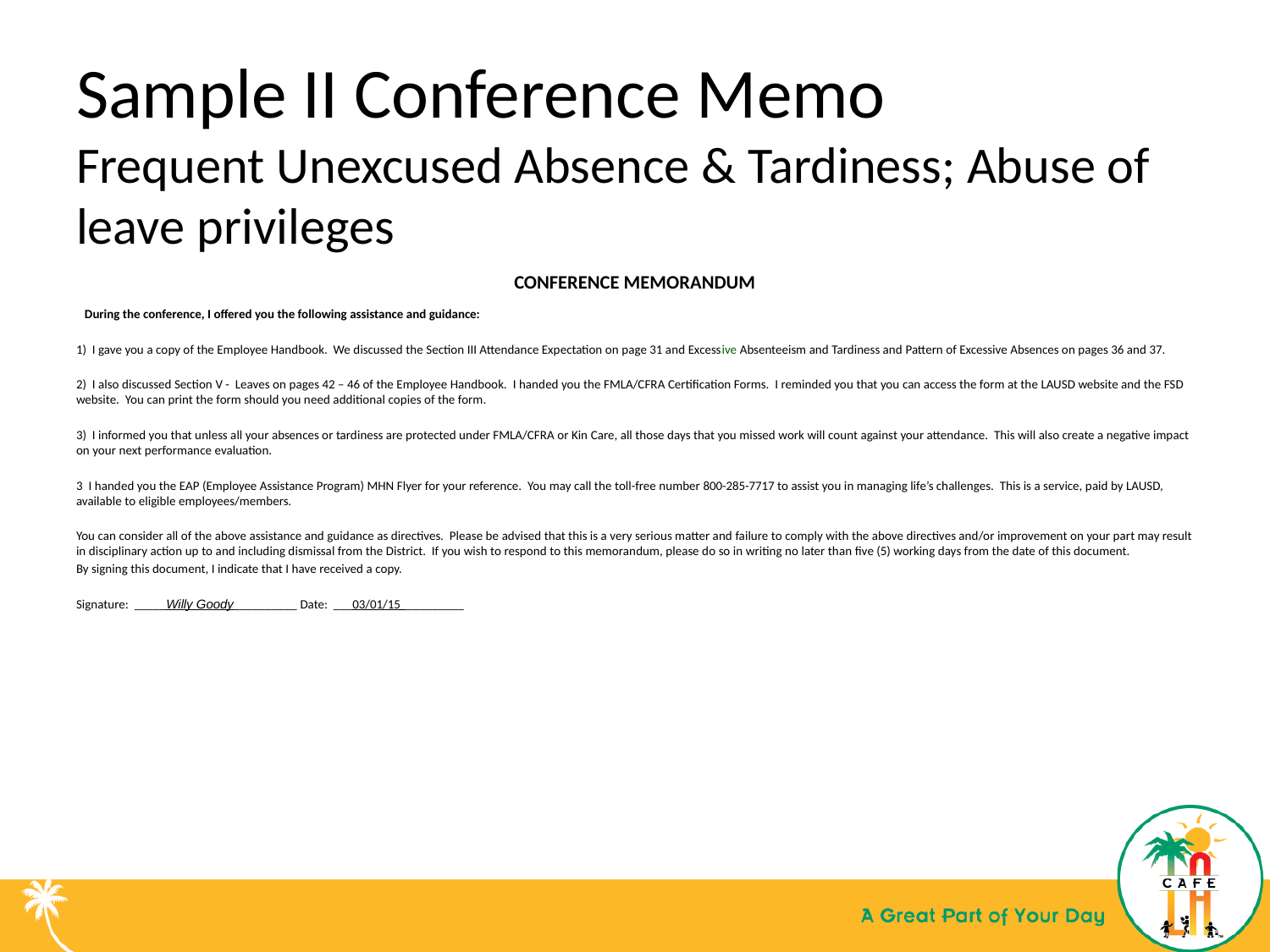

# Sample II Conference Memo Frequent Unexcused Absence & Tardiness; Abuse of leave privileges
CONFERENCE MEMORANDUM

   During the conference, I offered you the following assistance and guidance:

1)  I gave you a copy of the Employee Handbook.  We discussed the Section III Attendance Expectation on page 31 and Excessive Absenteeism and Tardiness and Pattern of Excessive Absences on pages 36 and 37.

2)  I also discussed Section V -  Leaves on pages 42 – 46 of the Employee Handbook.  I handed you the FMLA/CFRA Certification Forms.  I reminded you that you can access the form at the LAUSD website and the FSD website.  You can print the form should you need additional copies of the form.

3)  I informed you that unless all your absences or tardiness are protected under FMLA/CFRA or Kin Care, all those days that you missed work will count against your attendance.  This will also create a negative impact on your next performance evaluation.

3  I handed you the EAP (Employee Assistance Program) MHN Flyer for your reference.  You may call the toll-free number 800-285-7717 to assist you in managing life’s challenges.  This is a service, paid by LAUSD, available to eligible employees/members.

You can consider all of the above assistance and guidance as directives.  Please be advised that this is a very serious matter and failure to comply with the above directives and/or improvement on your part may result in disciplinary action up to and including dismissal from the District.  If you wish to respond to this memorandum, please do so in writing no later than five (5) working days from the date of this document.
By signing this document, I indicate that I have received a copy.

Signature:  _____Willy Goody__________ Date:  ___03/01/15__________